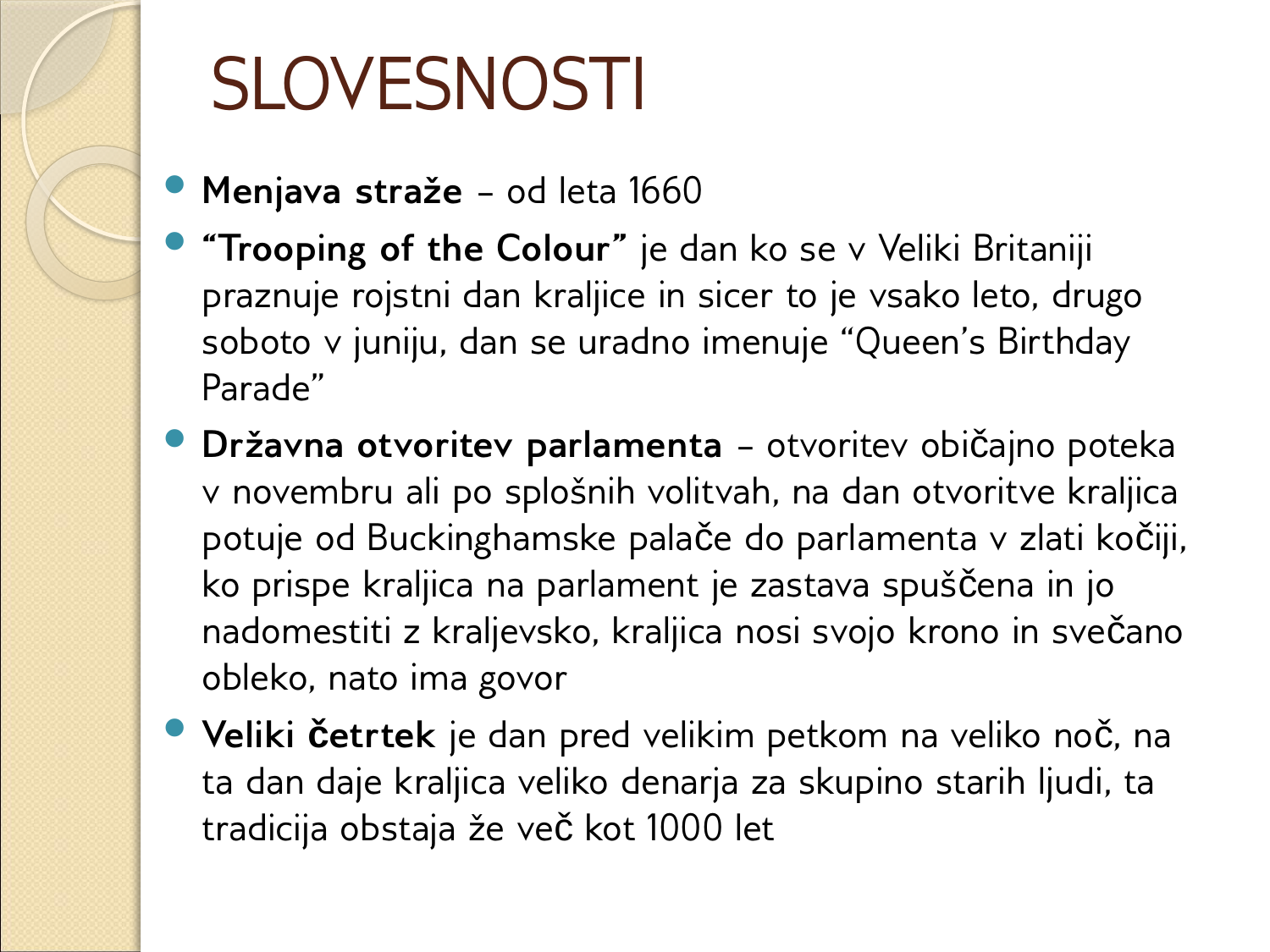

# SLOVESNOSTI
Menjava straže – od leta 1660
“Trooping of the Colour” je dan ko se v Veliki Britaniji praznuje rojstni dan kraljice in sicer to je vsako leto, drugo soboto v juniju, dan se uradno imenuje “Queen’s Birthday Parade”
Državna otvoritev parlamenta – otvoritev običajno poteka v novembru ali po splošnih volitvah, na dan otvoritve kraljica potuje od Buckinghamske palače do parlamenta v zlati kočiji, ko prispe kraljica na parlament je zastava spuščena in jo nadomestiti z kraljevsko, kraljica nosi svojo krono in svečano obleko, nato ima govor
Veliki četrtek je dan pred velikim petkom na veliko noč, na ta dan daje kraljica veliko denarja za skupino starih ljudi, ta tradicija obstaja že več kot 1000 let